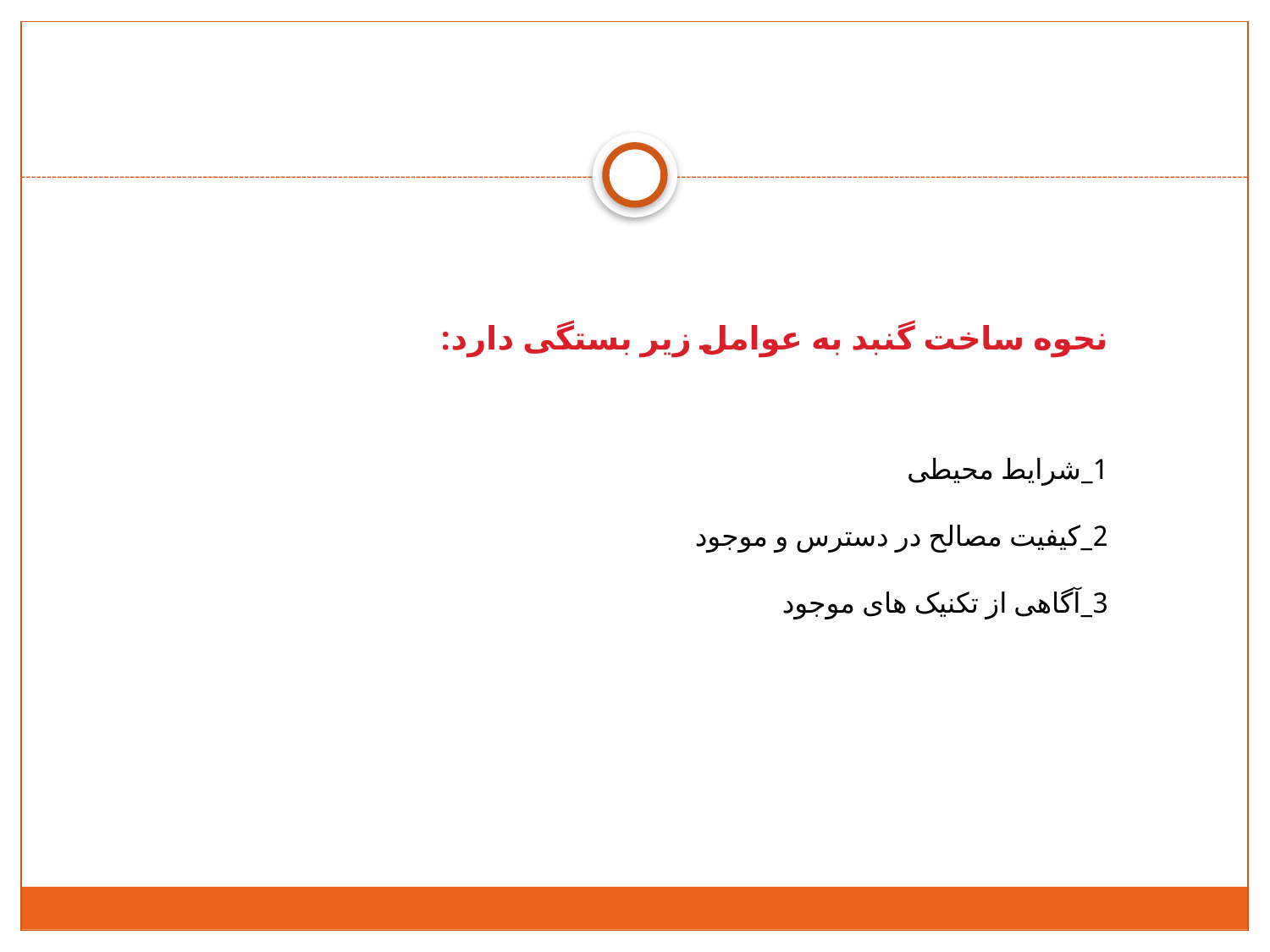

# نحوه ساخت گنبد به عوامل زیر بستگی دارد: 1_شرایط محیطی 2_کیفیت مصالح در دسترس و موجود 3_آگاهی از تکنیک های موجود